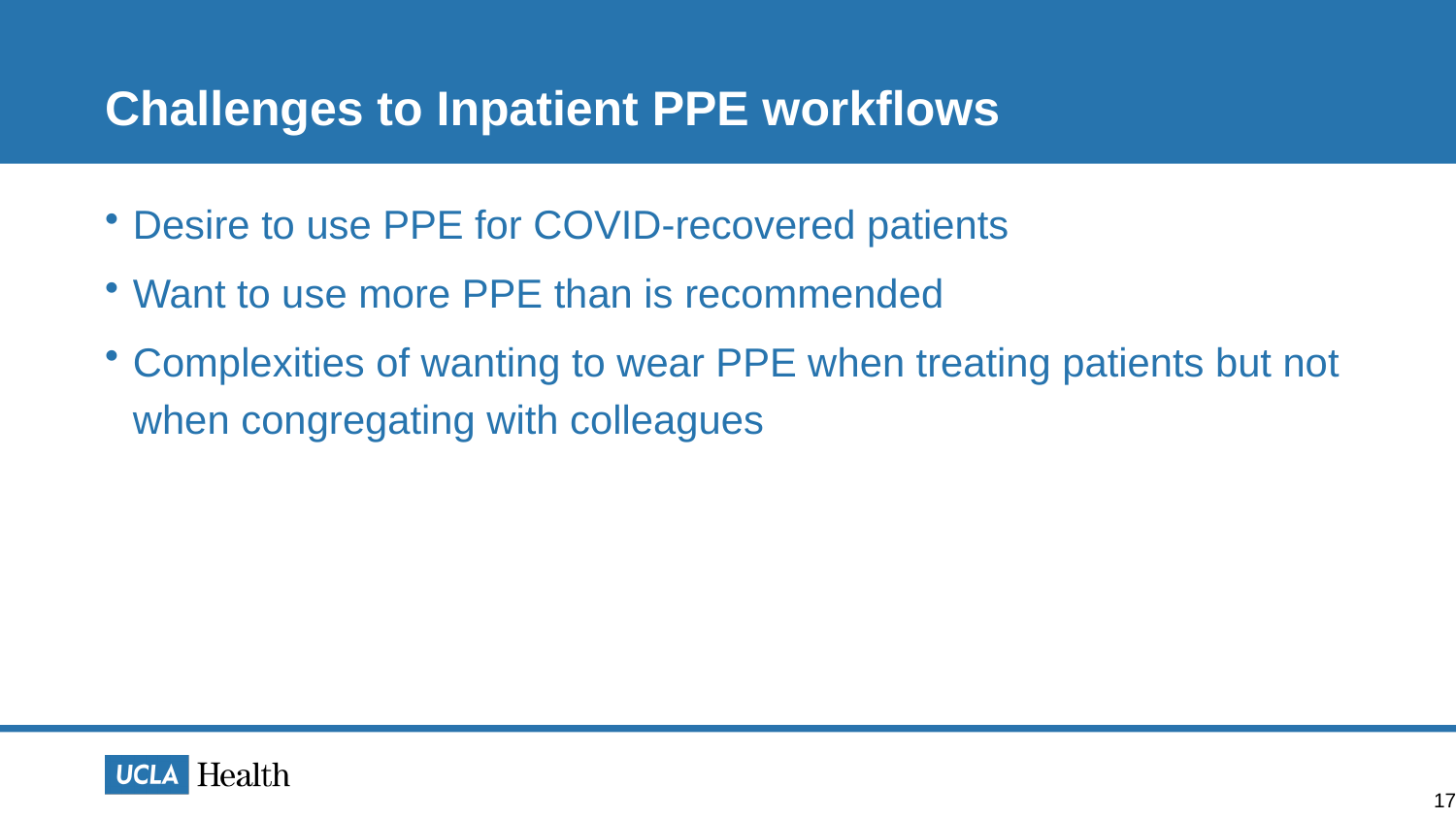

# Challenges to Inpatient PPE workflows
Desire to use PPE for COVID-recovered patients
Want to use more PPE than is recommended
Complexities of wanting to wear PPE when treating patients but not when congregating with colleagues

17